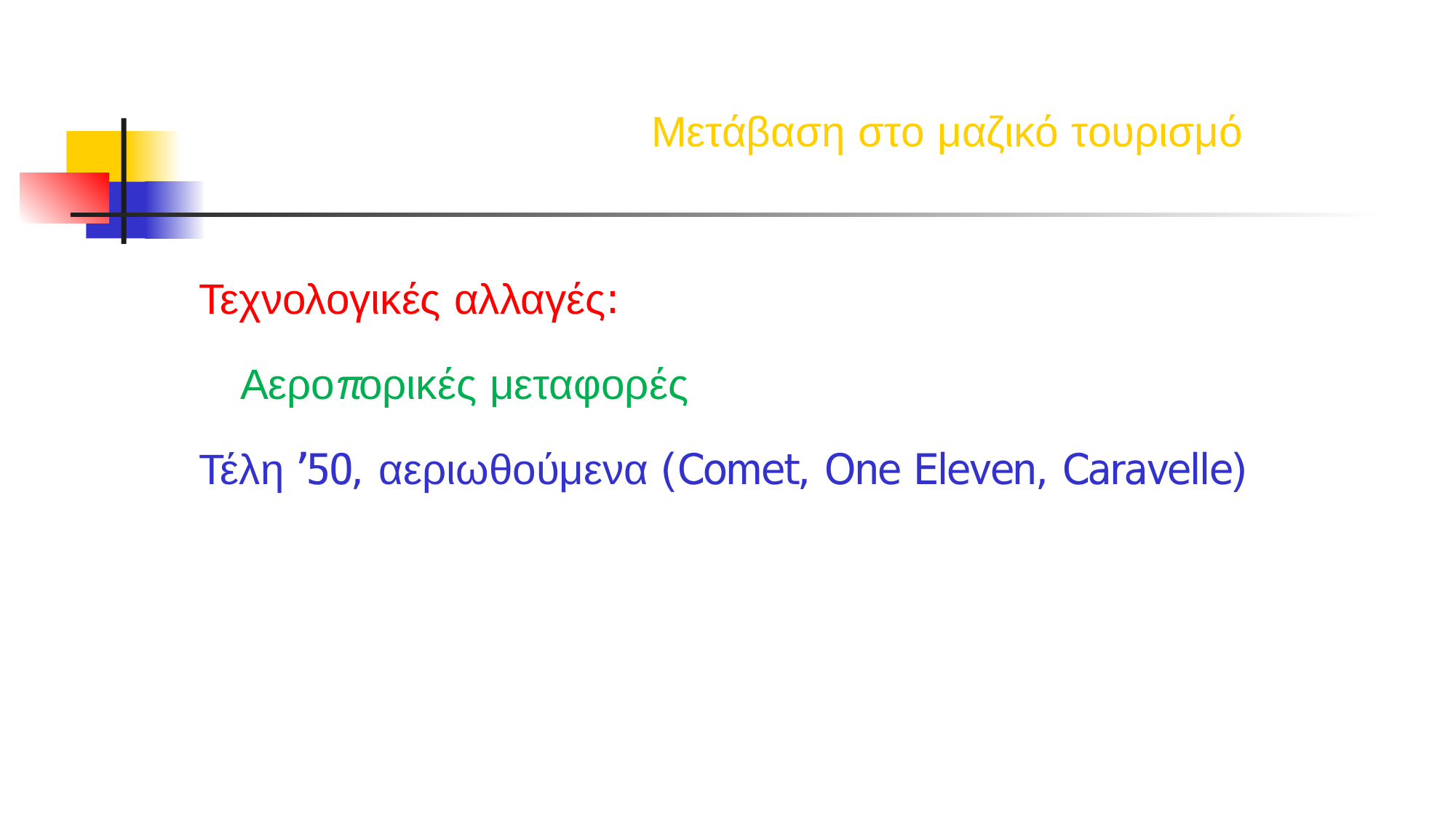

Τεχνολογικές αλλαγές:
	Αεροπορικές μεταφορές
Τέλη ’50, αεριωθούμενα (Comet, One Eleven, Caravelle)

Μετάβαση στο μαζικό τουρισμό